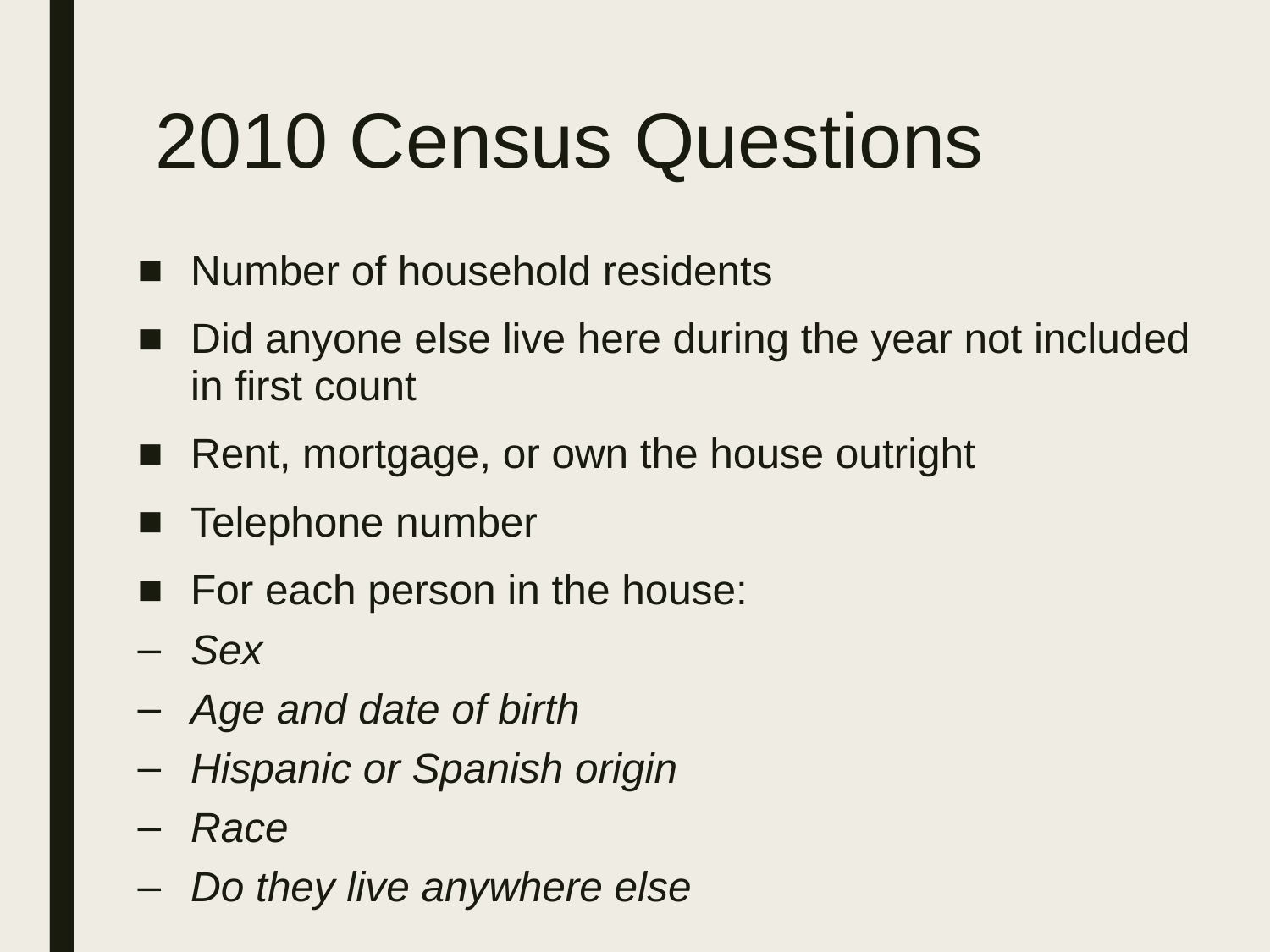

# 2010 Census Questions
Number of household residents
Did anyone else live here during the year not included in first count
Rent, mortgage, or own the house outright
Telephone number
For each person in the house:
Sex
Age and date of birth
Hispanic or Spanish origin
Race
Do they live anywhere else